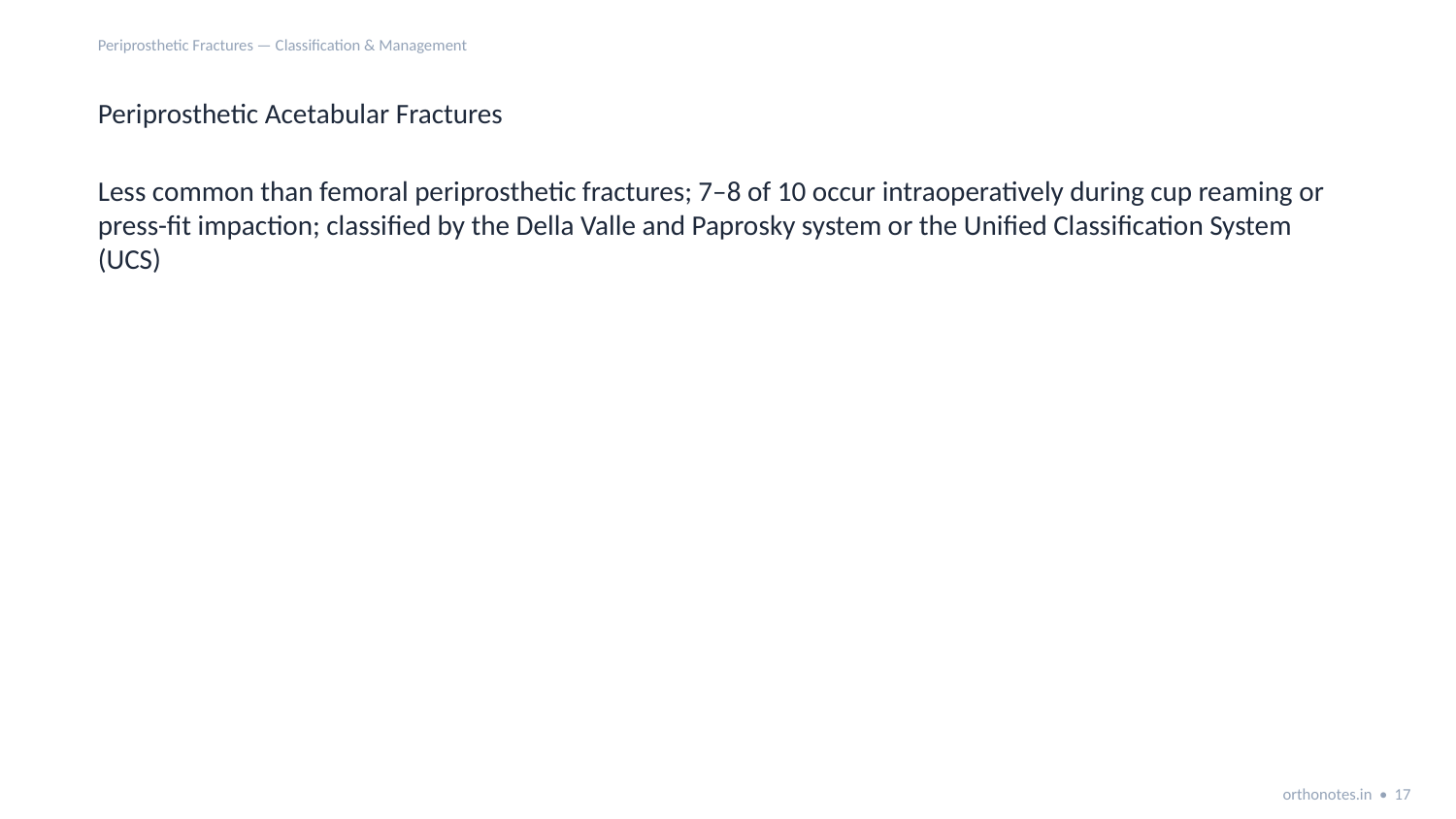

Periprosthetic Fractures — Classification & Management
Periprosthetic Acetabular Fractures
Less common than femoral periprosthetic fractures; 7–8 of 10 occur intraoperatively during cup reaming or press-fit impaction; classified by the Della Valle and Paprosky system or the Unified Classification System (UCS)
orthonotes.in  •  17